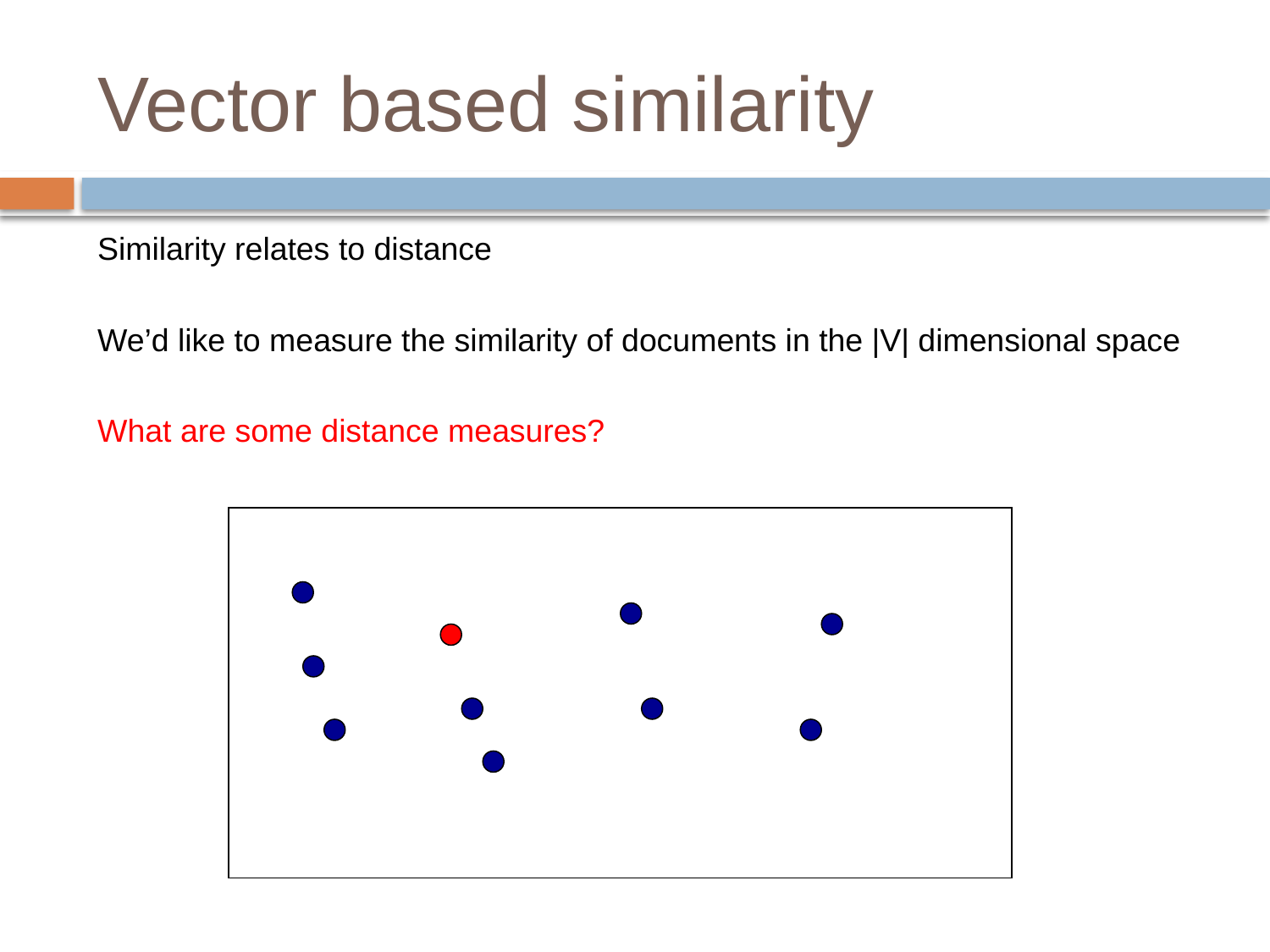

# Vector based similarity
Similarity relates to distance

We’d like to measure the similarity of documents in the |V| dimensional space

What are some distance measures?